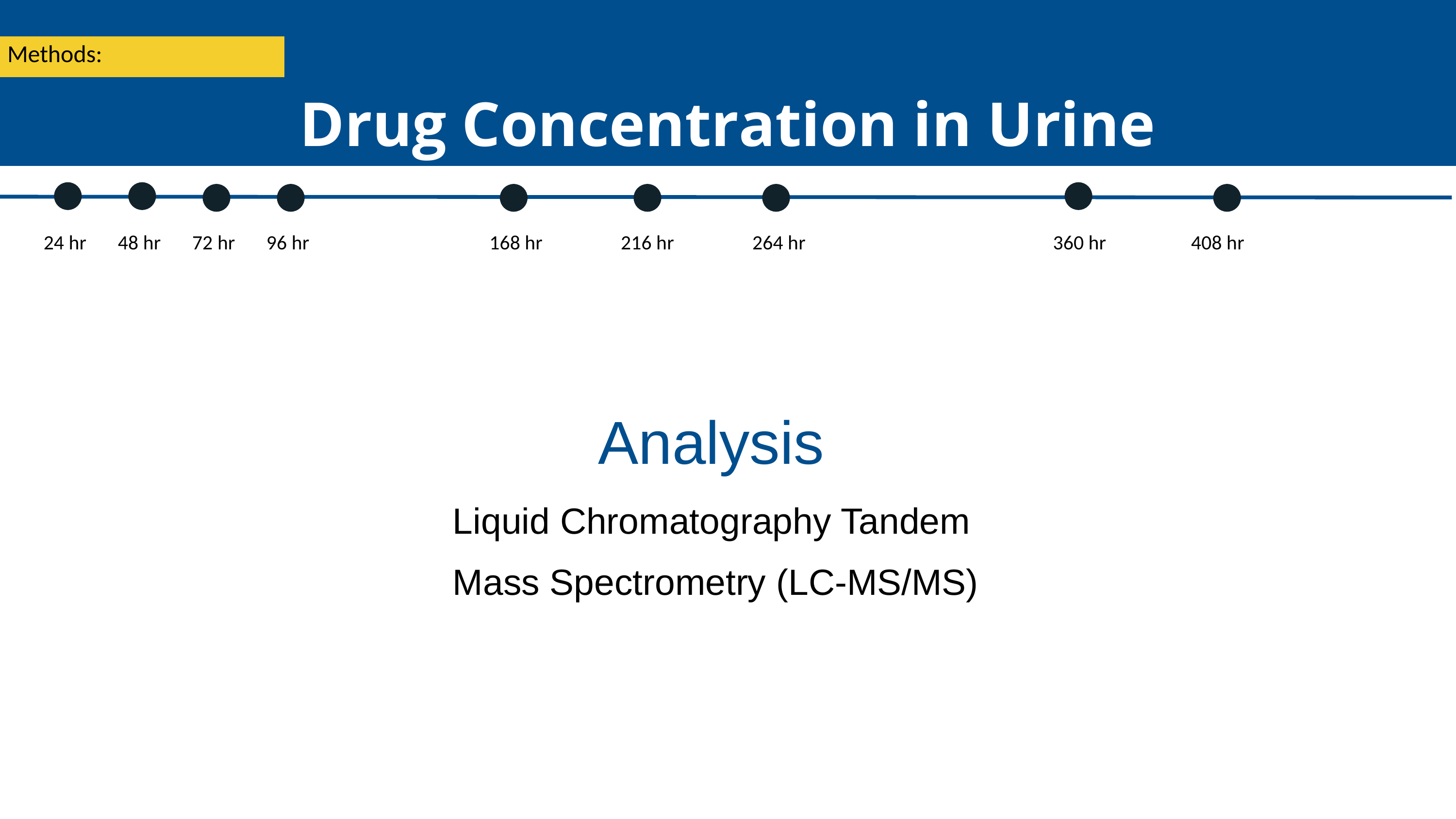

Methods:
Drug Concentration in Urine

96 hr
24 hr
48 hr
72 hr
168 hr
216 hr
264 hr
360 hr
408 hr
Analysis
Liquid Chromatography Tandem Mass Spectrometry (LC-MS/MS)